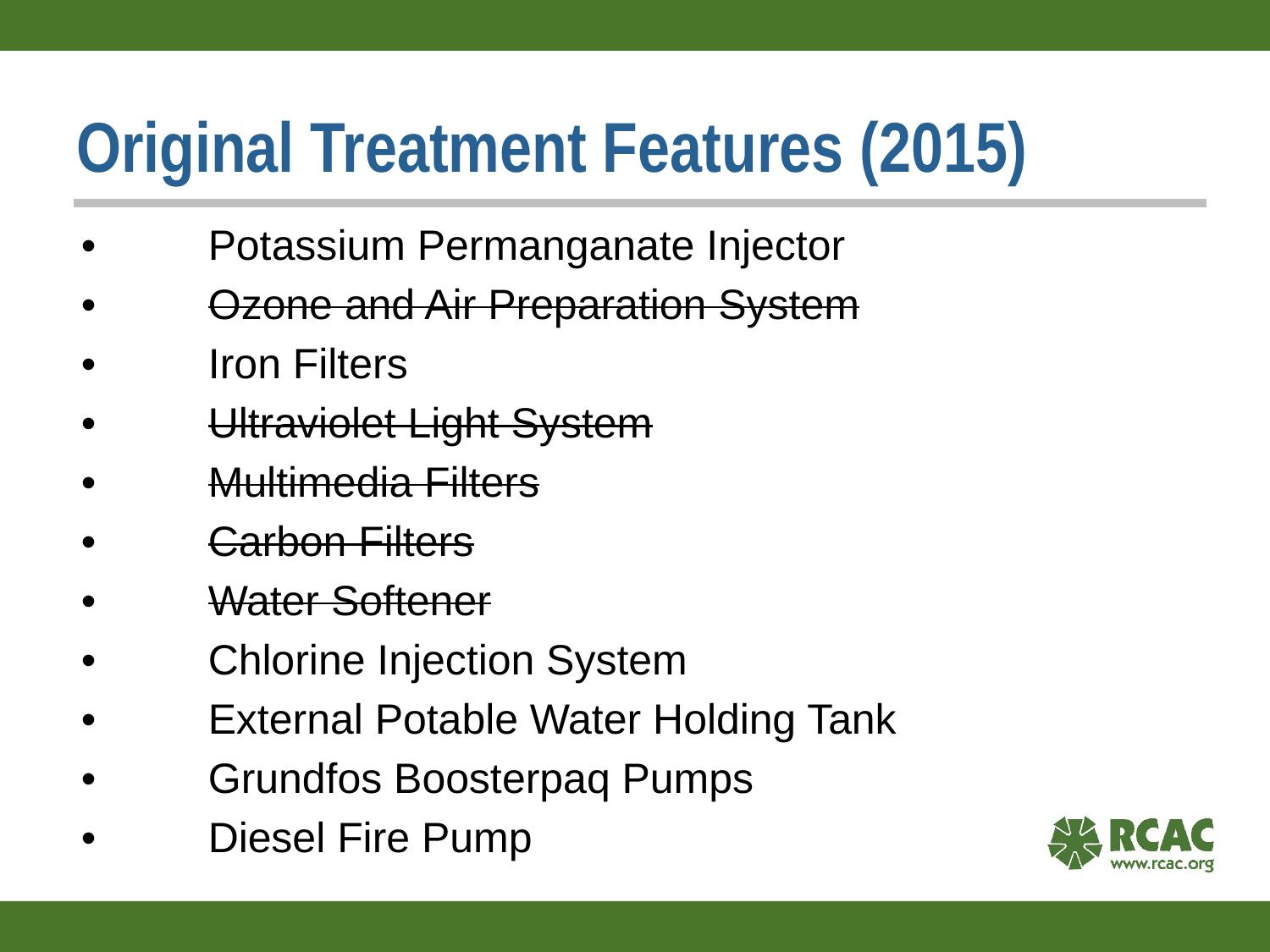

# Original Treatment Features (2015)
• 	Potassium Permanganate Injector
• 	Ozone and Air Preparation System
• 	Iron Filters
• 	Ultraviolet Light System
• 	Multimedia Filters
•	Carbon Filters
• 	Water Softener
• 	Chlorine Injection System
• 	External Potable Water Holding Tank
• 	Grundfos Boosterpaq Pumps
• 	Diesel Fire Pump